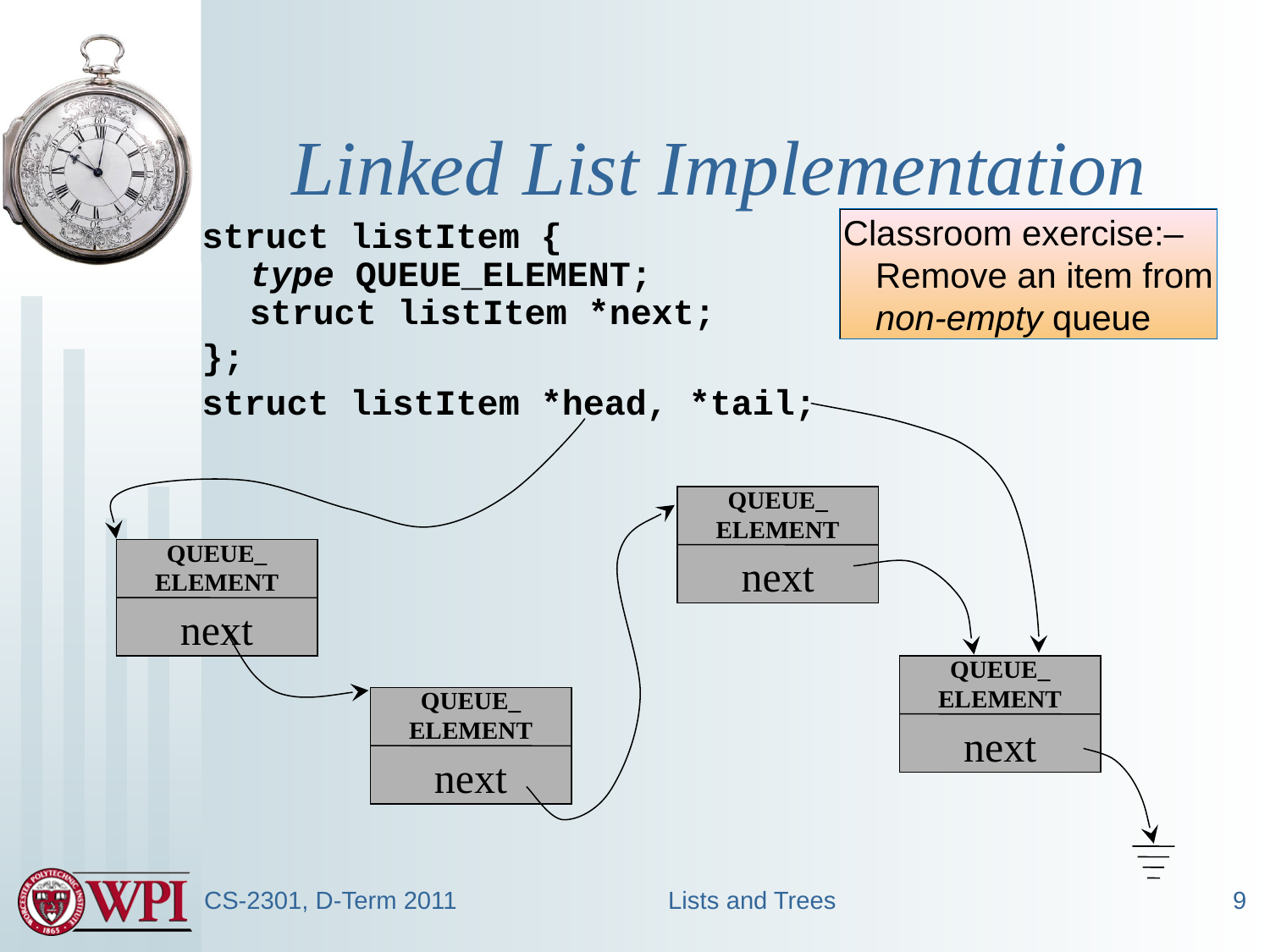

# Linked List Implementation
Classroom exercise:–
	Remove an item from
	non-empty queue
struct listItem {
type QUEUE_ELEMENT;
struct listItem *next;
};
struct listItem *head, *tail;

QUEUE_
ELEMENT

next

QUEUE_
ELEMENT

next

QUEUE_
ELEMENT

next
QUEUE_
ELEMENT

next

CS-2301, D-Term 2011
Lists and Trees
9